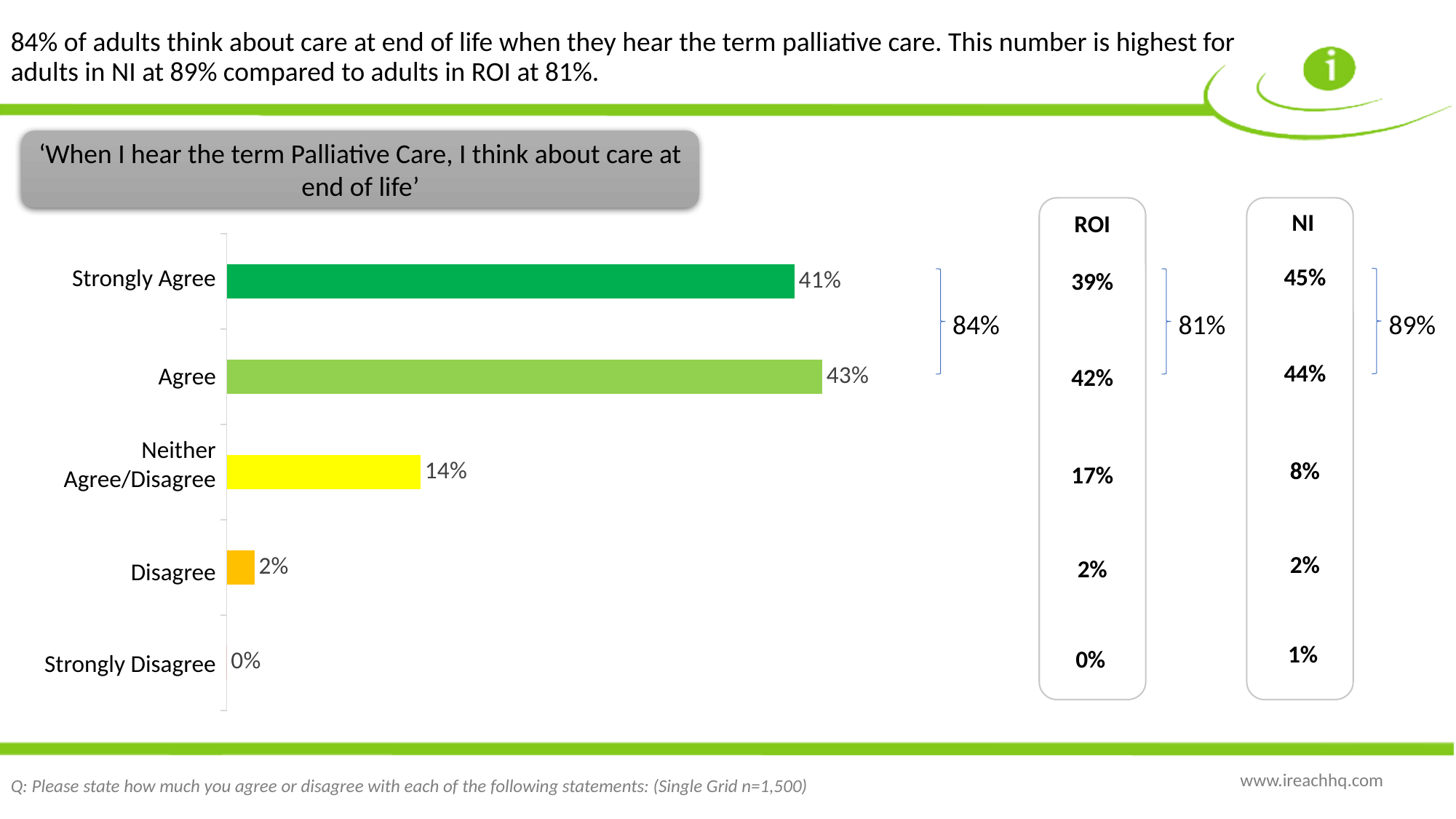

84% of adults think about care at end of life when they hear the term palliative care. This number is highest for adults in NI at 89% compared to adults in ROI at 81%.
‘When I hear the term Palliative Care, I think about care at end of life’

NI
ROI

### Chart

| Category | Series 1 |
|---|---|
| Strongly Disgree | 0.0 |
| Disagree | 0.02 |
| Neither Agree nor Disagree | 0.14 |
| Agree | 0.43 |
| Strongly Agree | 0.41 |
45%
Strongly Agree
39%

89%
84%
81%
44%
Agree
42%
Neither Agree/Disagree
8%
17%
2%
2%
Disagree
1%
0%
Strongly Disagree
Q: Please state how much you agree or disagree with each of the following statements: (Single Grid n=1,500)